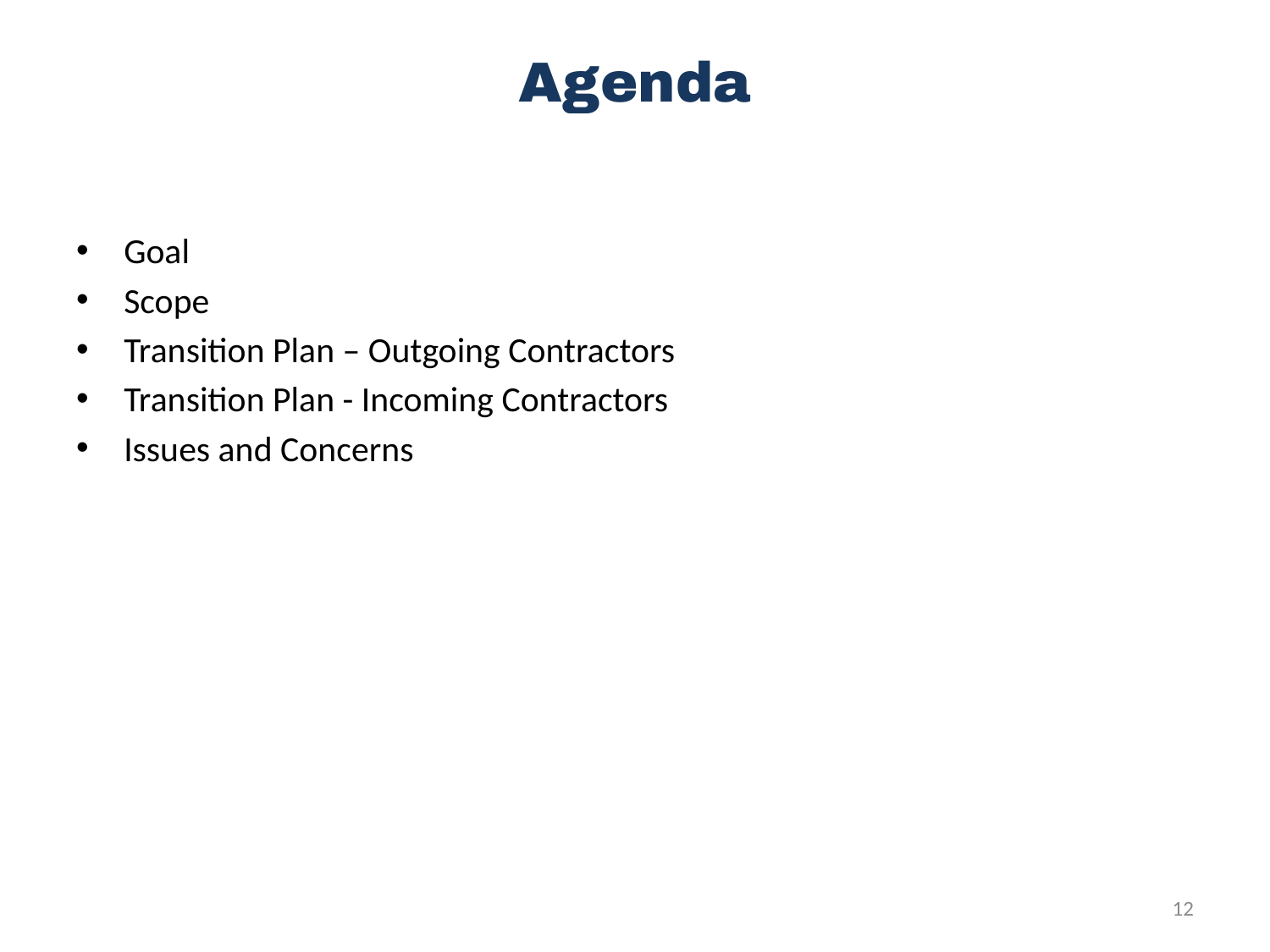

# Agenda
Goal
Scope
Transition Plan – Outgoing Contractors
Transition Plan - Incoming Contractors
Issues and Concerns

12